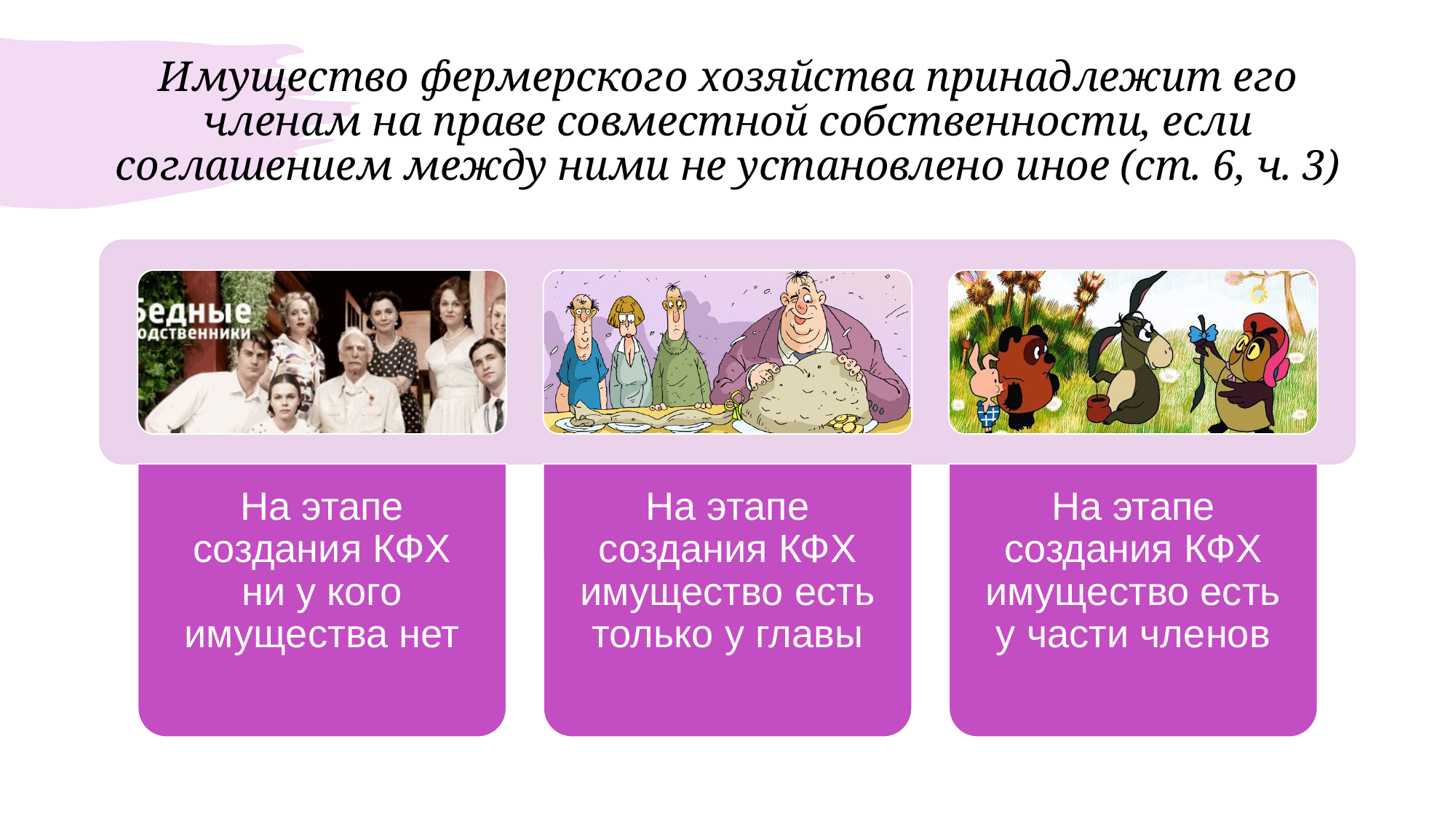

# Имущество фермерского хозяйства принадлежит его членам на праве совместной собственности, если соглашением между ними не установлено иное (ст. 6, ч. 3)
На этапе создания КФХ ни у кого имущества нет
На этапе создания КФХ имущество есть только у главы
На этапе создания КФХ имущество есть у части членов